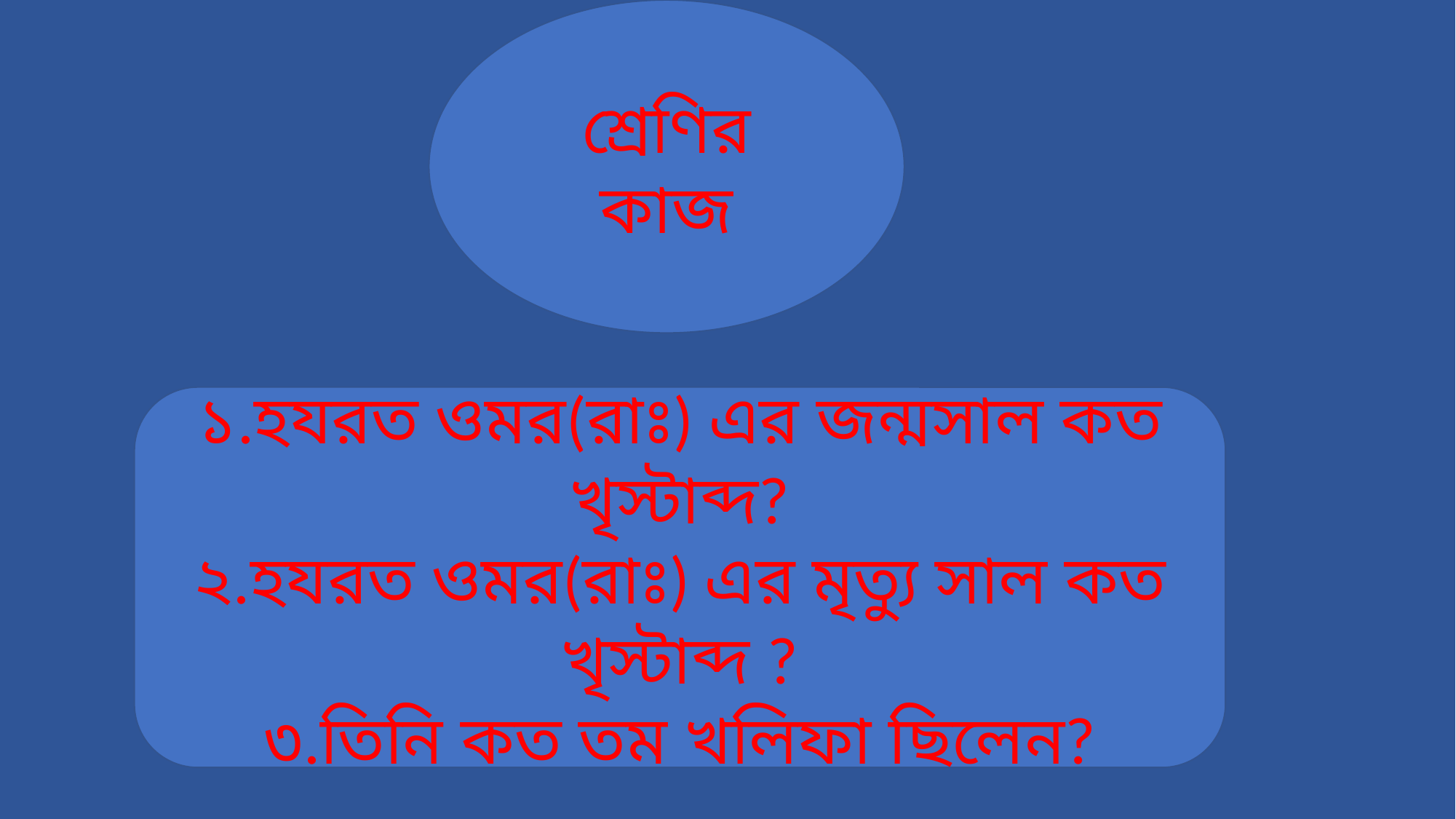

শ্রেণির কাজ
১.হযরত ওমর(রাঃ) এর জন্মসাল কত খৃস্টাব্দ?
২.হযরত ওমর(রাঃ) এর মৃত্যু সাল কত খৃস্টাব্দ ?
৩.তিনি কত তম খলিফা ছিলেন?